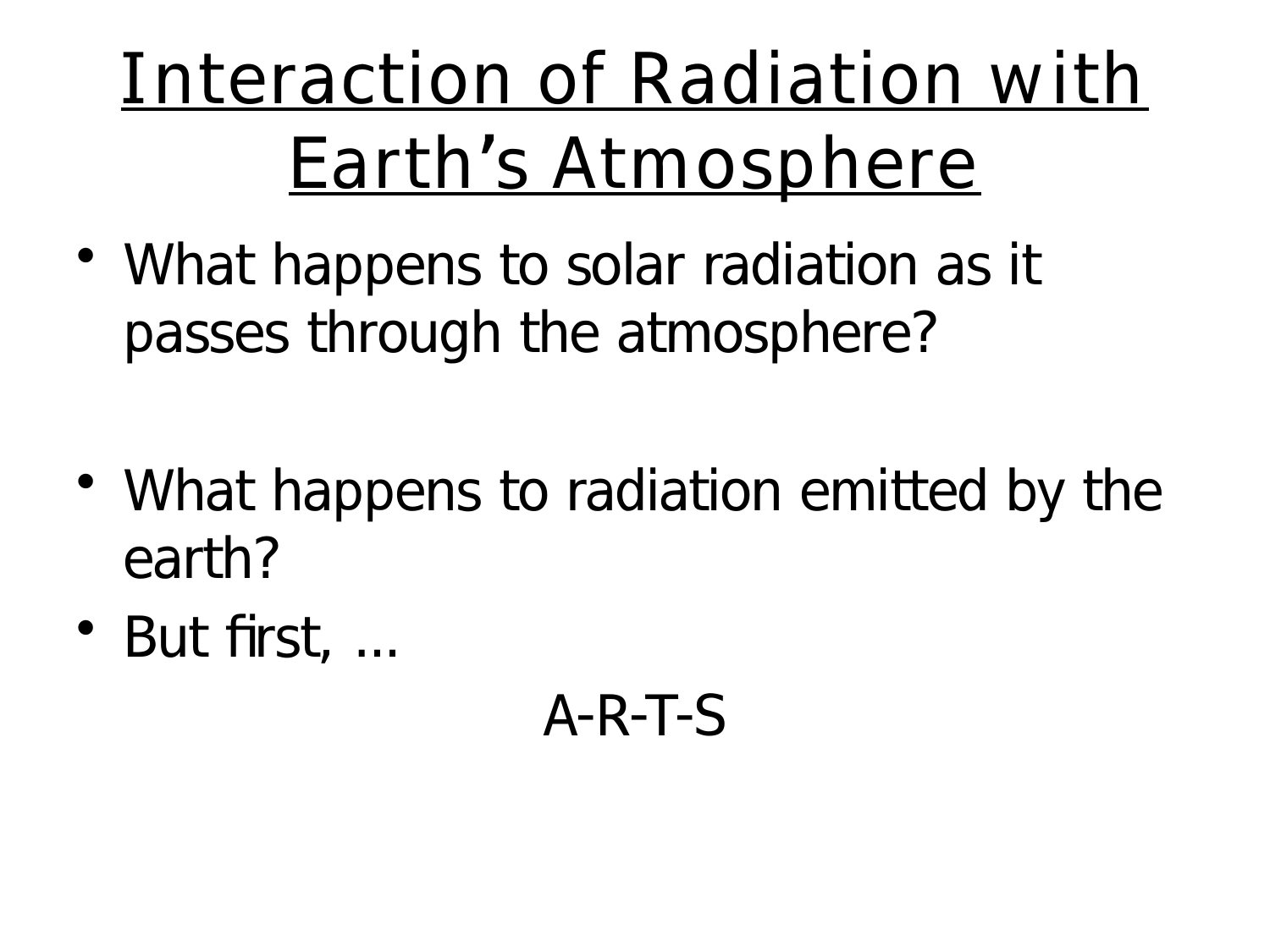

# Interaction of Radiation with Earth’s Atmosphere
What happens to solar radiation as it passes through the atmosphere?

What happens to radiation emitted by the earth?
But first, …
A-R-T-S